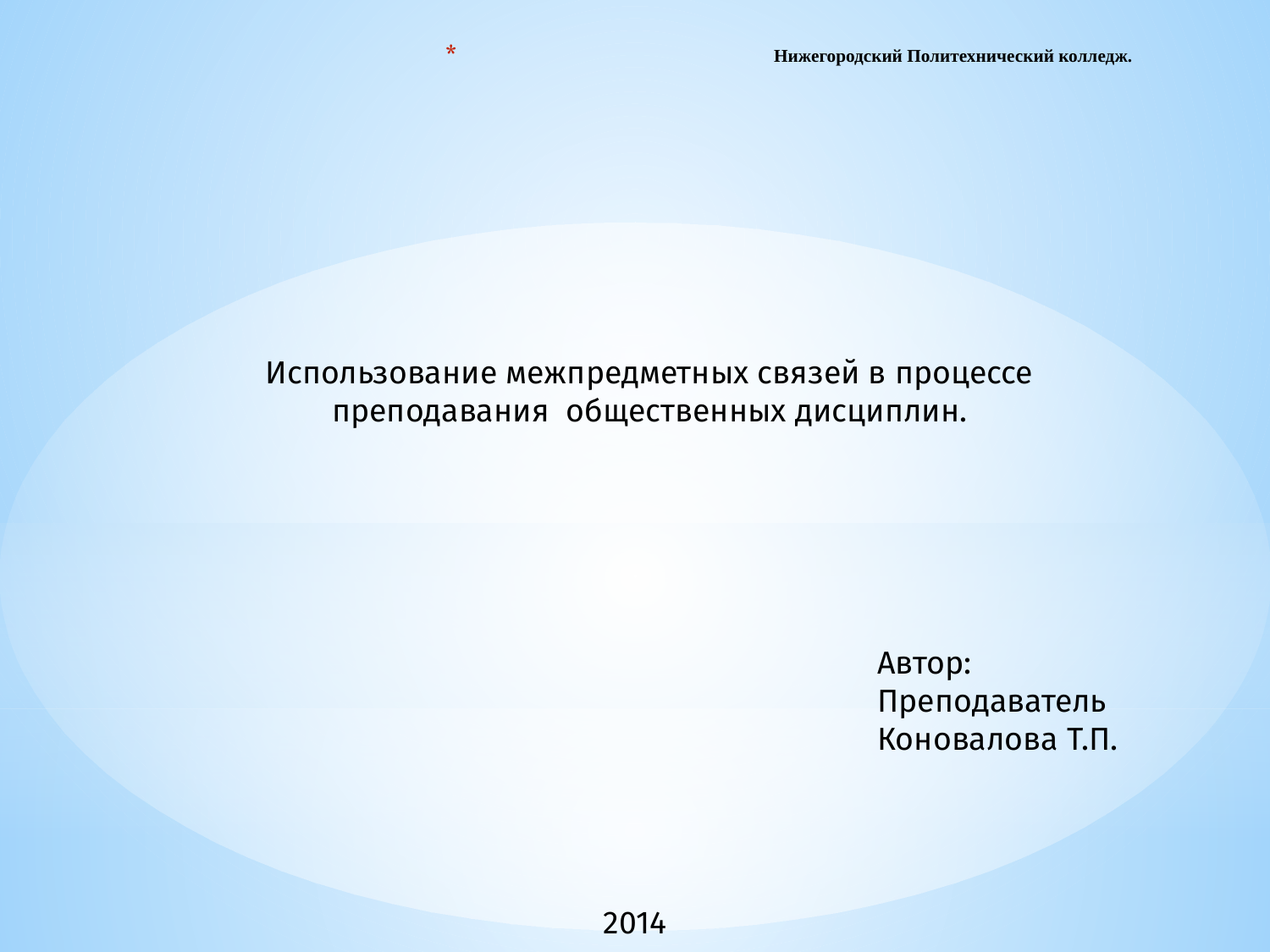

# Нижегородский Политехнический колледж.
Использование межпредметных связей в процессе преподавания  общественных дисциплин.

Автор: Преподаватель Коновалова Т.П.
2014